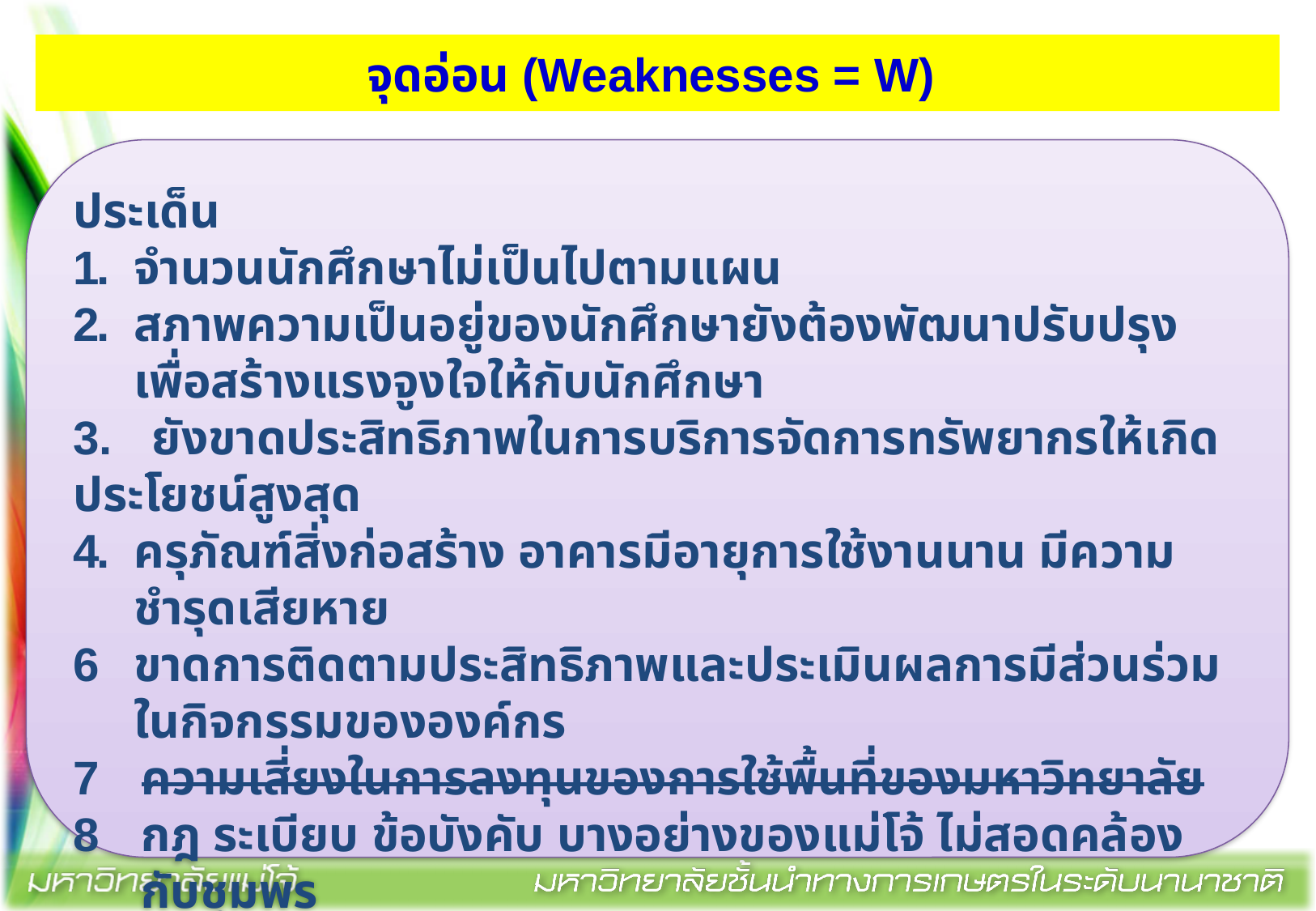

# จุดอ่อน (Weaknesses = W)
ประเด็น
จำนวนนักศึกษาไม่เป็นไปตามแผน
สภาพความเป็นอยู่ของนักศึกษายังต้องพัฒนาปรับปรุงเพื่อสร้างแรงจูงใจให้กับนักศึกษา
3.   ยังขาดประสิทธิภาพในการบริการจัดการทรัพยากรให้เกิดประโยชน์สูงสุด
ครุภัณฑ์สิ่งก่อสร้าง อาคารมีอายุการใช้งานนาน มีความชำรุดเสียหาย
ขาดการติดตามประสิทธิภาพและประเมินผลการมีส่วนร่วมในกิจกรรมขององค์กร
ความเสี่ยงในการลงทุนของการใช้พื้นที่ของมหาวิทยาลัย
กฎ ระเบียบ ข้อบังคับ บางอย่างของแม่โจ้ ไม่สอดคล้องกับชุมพร